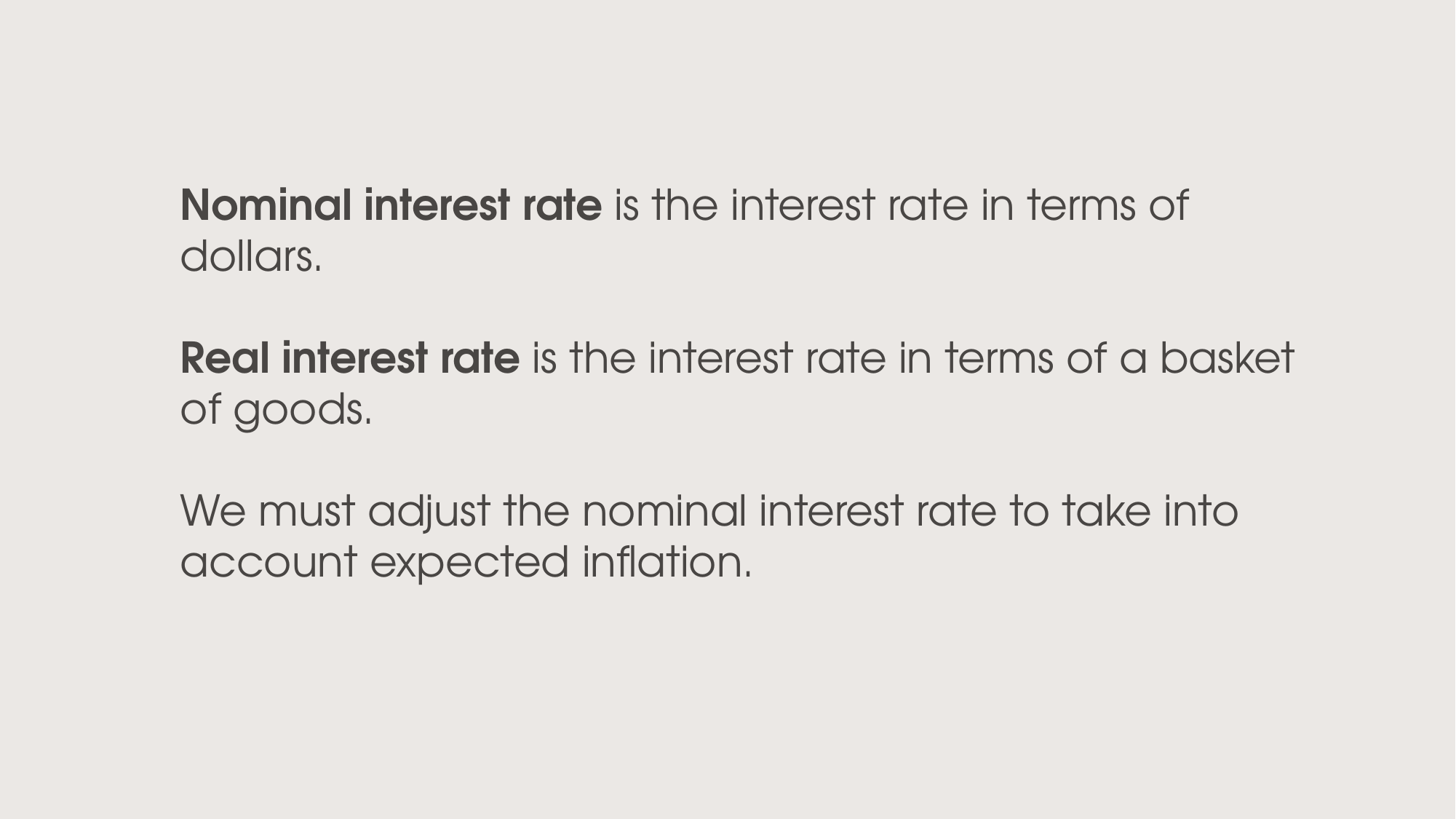

Nominal interest rate is the interest rate in terms of dollars.

Real interest rate is the interest rate in terms of a basket of goods.

We must adjust the nominal interest rate to take into account expected inflation.